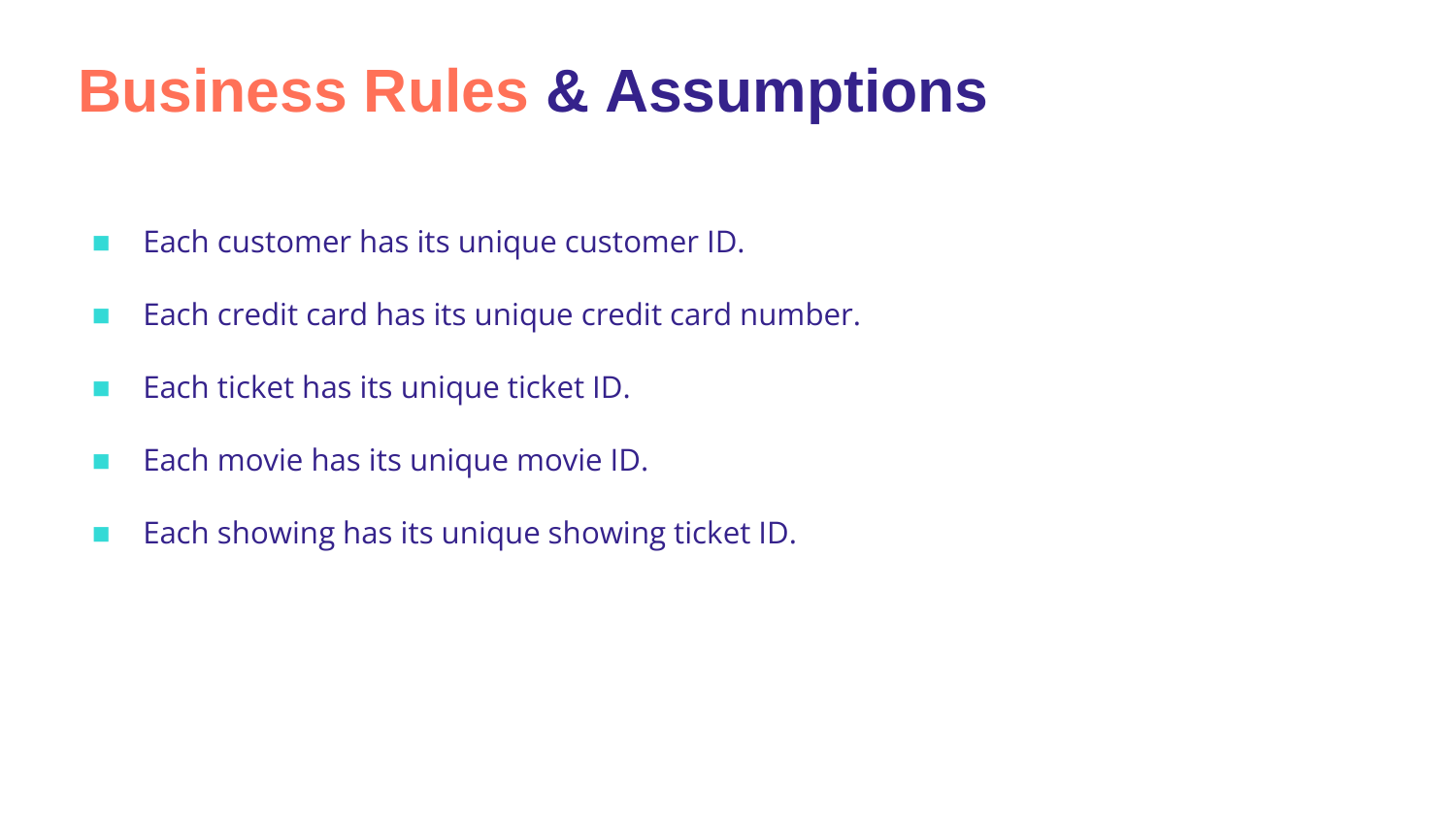

# Business Rules & Assumptions
Each customer has its unique customer ID.
Each credit card has its unique credit card number.
Each ticket has its unique ticket ID.
Each movie has its unique movie ID.
Each showing has its unique showing ticket ID.